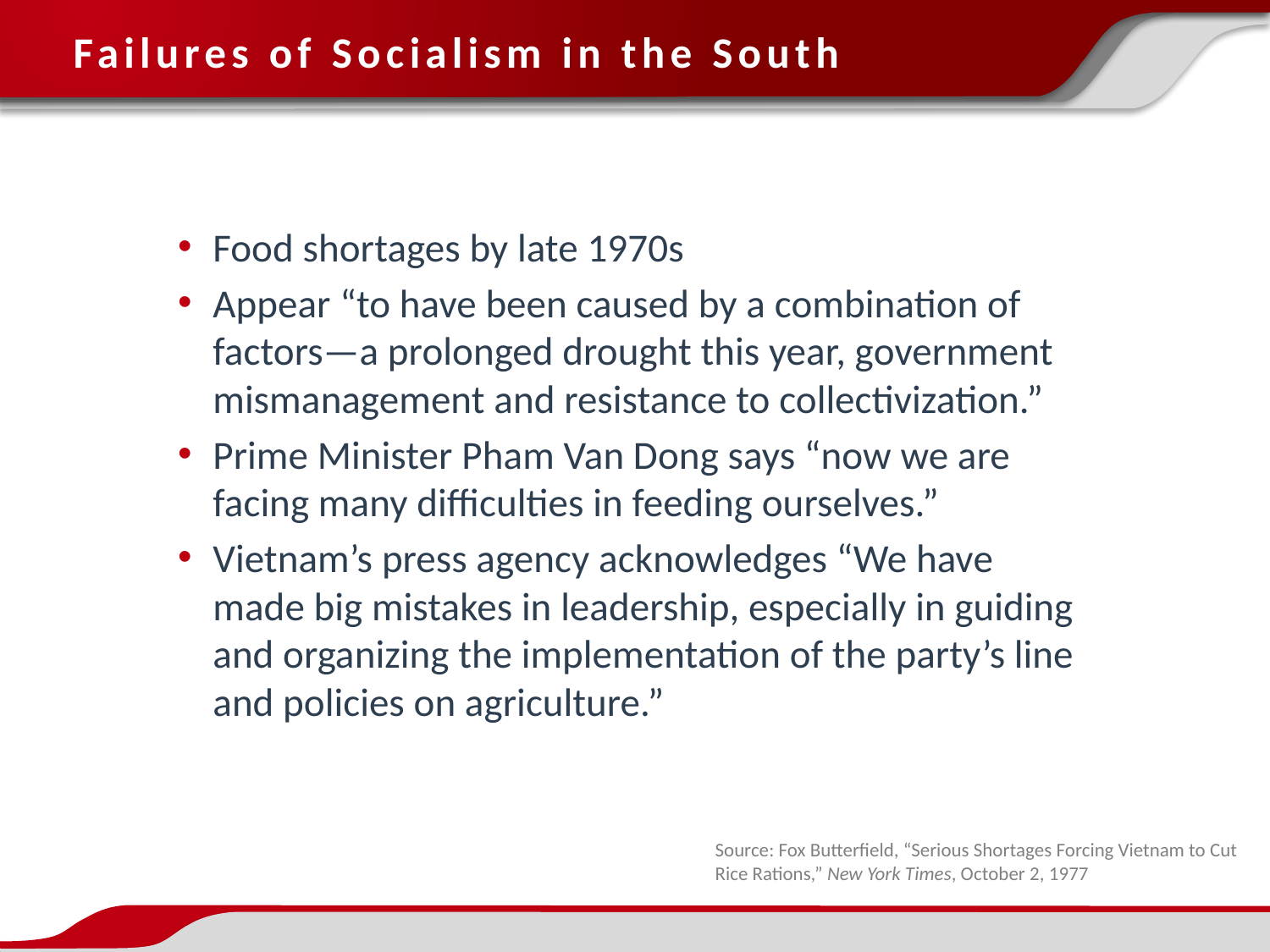

Failures of Socialism in the South
Food shortages by late 1970s
Appear “to have been caused by a combination of factors—a prolonged drought this year, government mismanagement and resistance to collectivization.”
Prime Minister Pham Van Dong says “now we are facing many difficulties in feeding ourselves.”
Vietnam’s press agency acknowledges “We have made big mistakes in leadership, especially in guiding and organizing the implementation of the party’s line and policies on agriculture.”
Source: Fox Butterfield, “Serious Shortages Forcing Vietnam to Cut Rice Rations,” New York Times, October 2, 1977